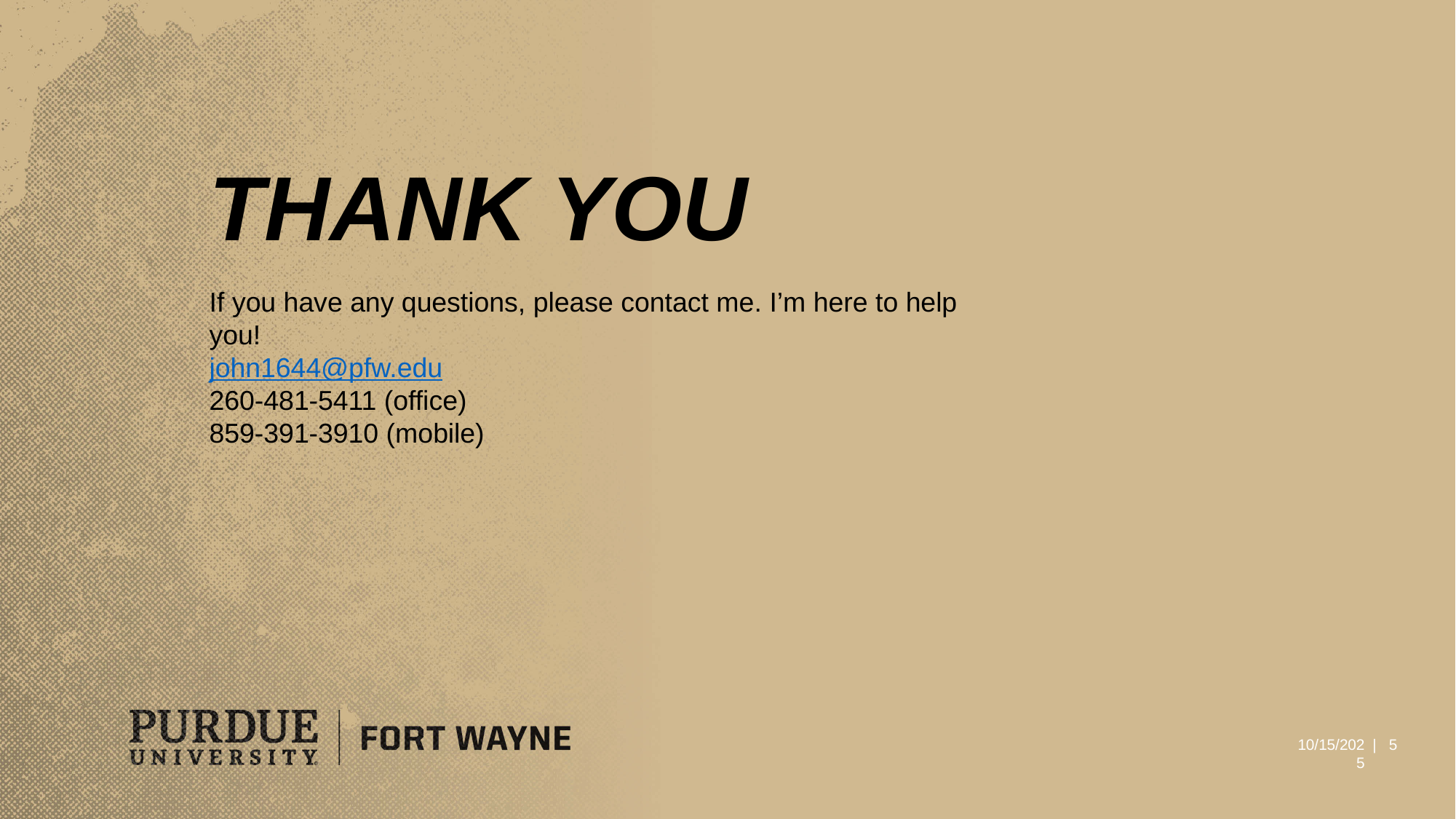

Thank You
If you have any questions, please contact me. I’m here to help you!
john1644@pfw.edu
260-481-5411 (office)
859-391-3910 (mobile)
|   5
10/15/2025